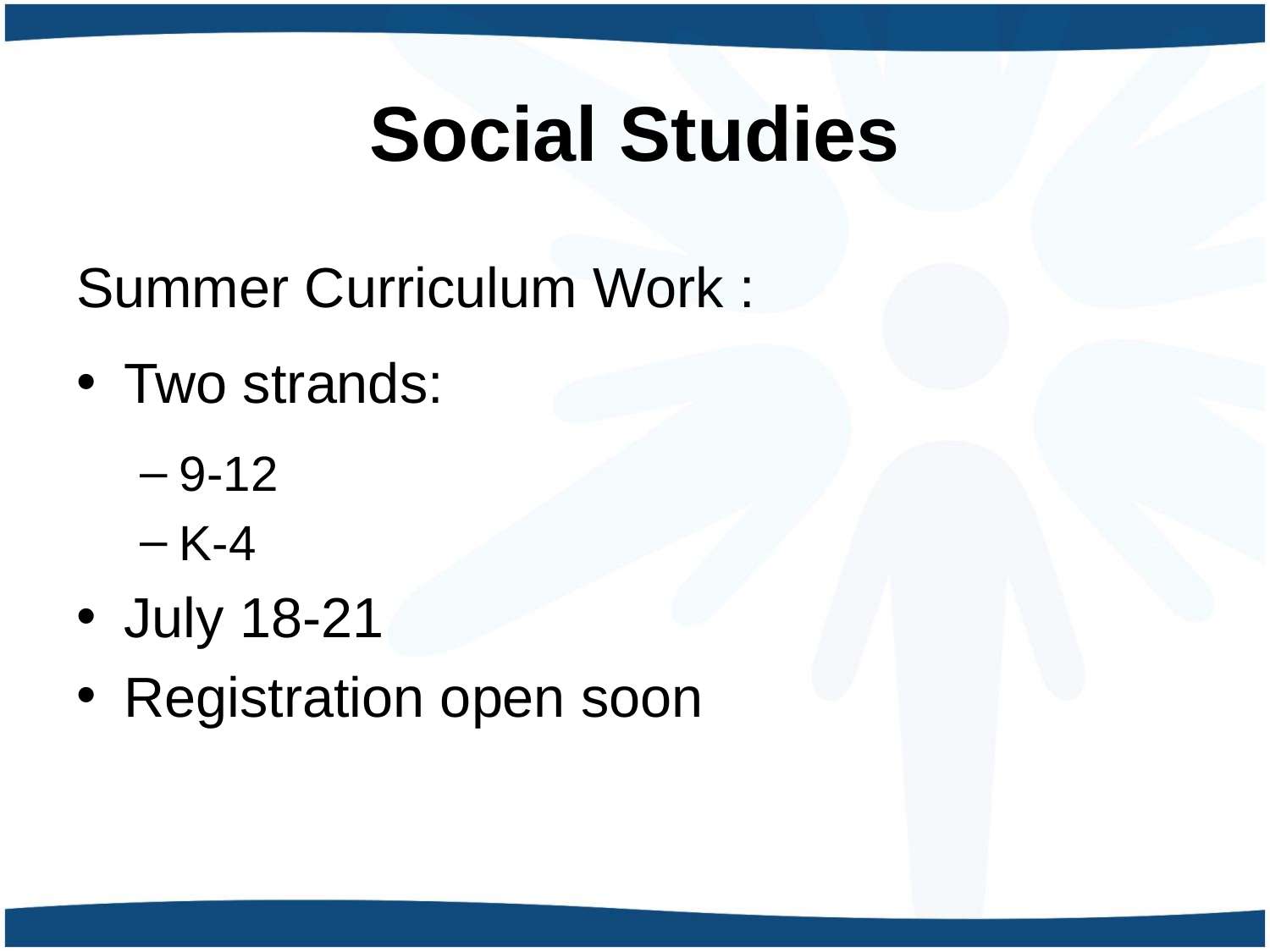

# Social Studies
Summer Curriculum Work :
Two strands:
9-12
K-4
July 18-21
Registration open soon